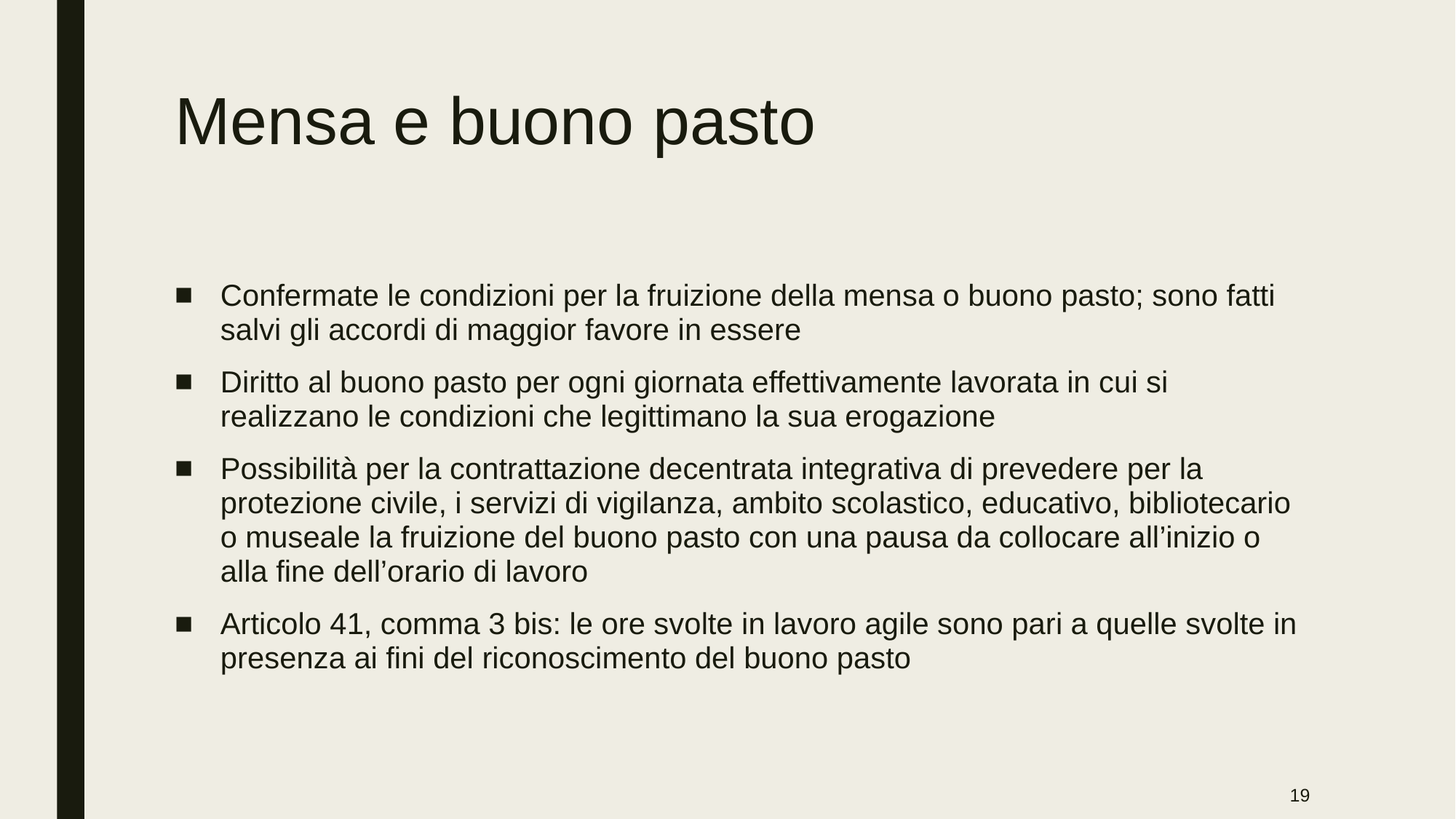

# Mensa e buono pasto
Confermate le condizioni per la fruizione della mensa o buono pasto; sono fatti salvi gli accordi di maggior favore in essere
Diritto al buono pasto per ogni giornata effettivamente lavorata in cui si realizzano le condizioni che legittimano la sua erogazione
Possibilità per la contrattazione decentrata integrativa di prevedere per la protezione civile, i servizi di vigilanza, ambito scolastico, educativo, bibliotecario o museale la fruizione del buono pasto con una pausa da collocare all’inizio o alla fine dell’orario di lavoro
Articolo 41, comma 3 bis: le ore svolte in lavoro agile sono pari a quelle svolte in presenza ai fini del riconoscimento del buono pasto

19